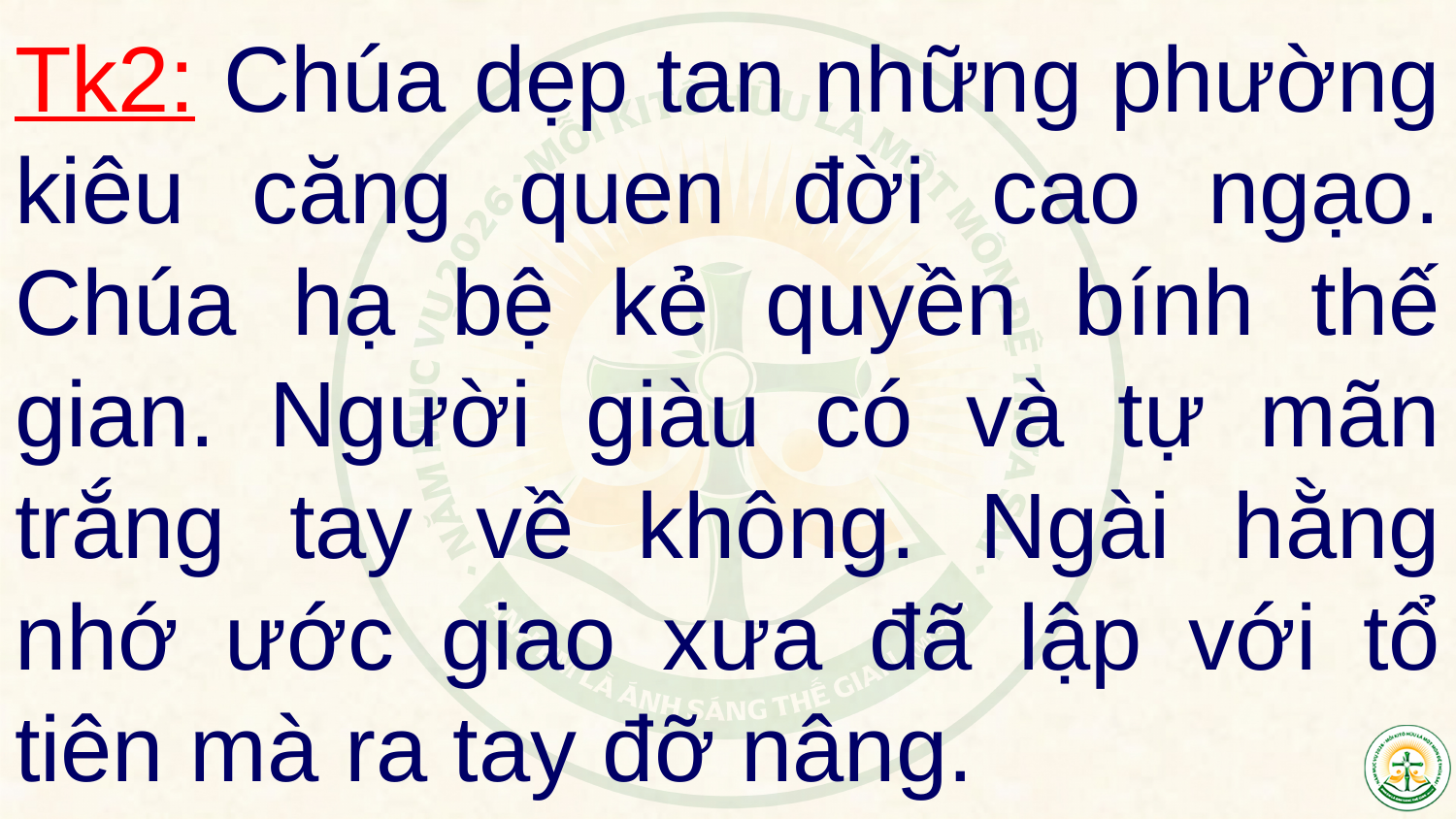

# Tk2: Chúa dẹp tan những phường kiêu căng quen đời cao ngạo. Chúa hạ bệ kẻ quyền bính thế gian. Người giàu có và tự mãn trắng tay về không. Ngài hằng nhớ ước giao xưa đã lập với tổ tiên mà ra tay đỡ nâng.